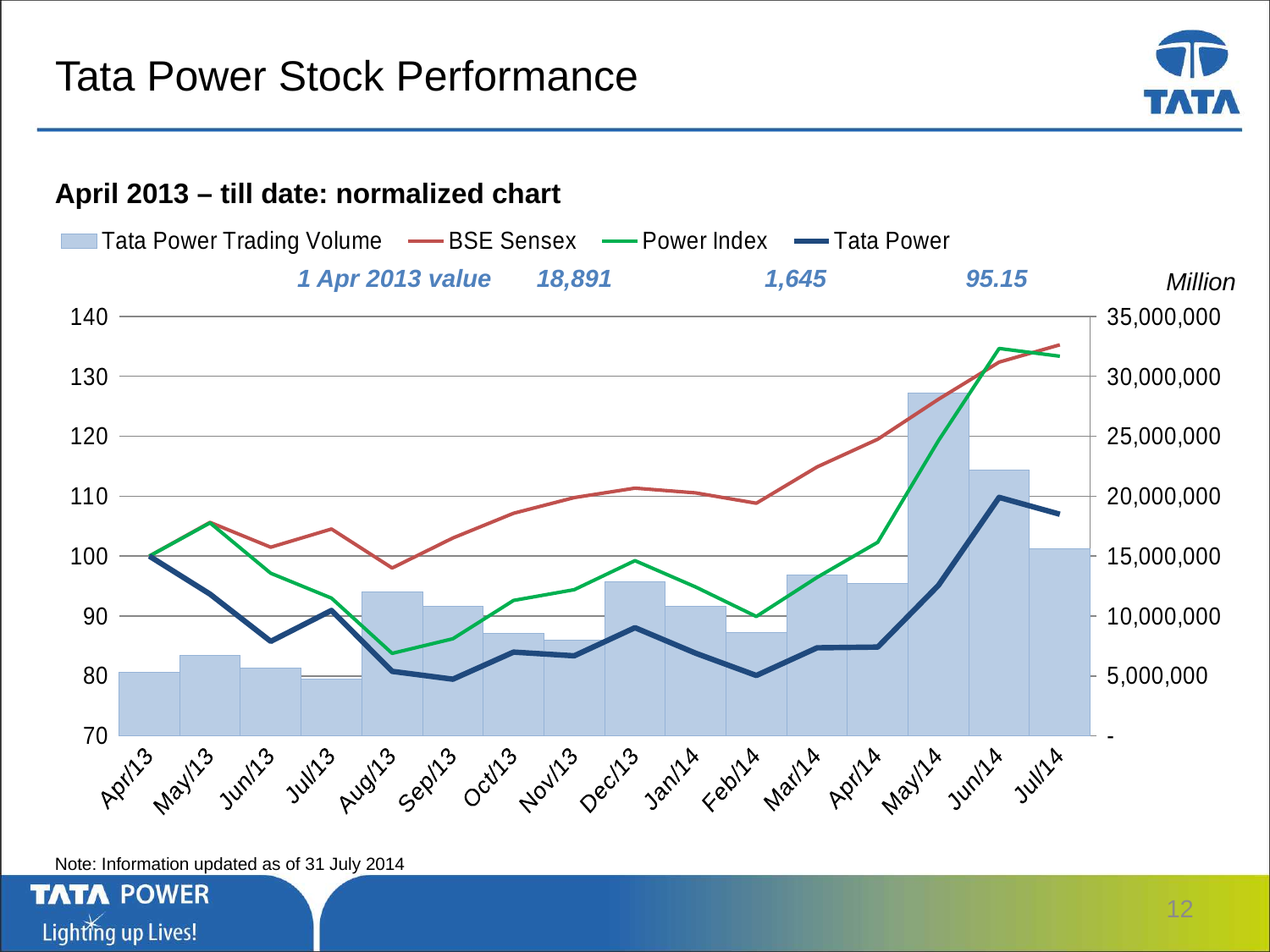

# Tata Power Stock Performance
April 2013 – till date: normalized chart

### Chart

| Category | Tata Power Trading Volume | BSE Sensex | Power Index | Tata Power |
|---|---|---|---|---|
| 41365 | 5299481.0 | 100.0 | 100.0 | 100.0 |
| 41395 | 6706027.0 | 105.63451064291783 | 105.55457169674321 | 93.6601642710476 |
| 41426 | 5661883.0 | 101.4839714141216 | 97.14080790550234 | 85.78028747433267 |
| 41456 | 4765419.0 | 104.53036918571583 | 92.9917769080466 | 90.9394250513347 |
| 41487 | 11987901.0 | 98.01680836923337 | 83.77931653295968 | 80.77515400410675 |
| 41518 | 10783512.0 | 103.01576247984346 | 86.21377677817723 | 79.46611909650925 |
| 41548 | 8543459.0 | 107.15774924603288 | 92.60275913365263 | 83.9835728952772 |
| 41579 | 8023760.0 | 109.77655036553168 | 94.40085949905853 | 83.36755646817294 |
| 41609 | 12852412.0 | 111.3473438381228 | 99.24233032862821 | 88.064681724846 |
| 41640 | 10794951.0 | 110.55564528727542 | 94.85156522098454 | 83.80390143737165 |
| 41671 | 8593589.0 | 108.83506456712094 | 89.92892603939767 | 80.08213552361376 |
| 41699 | 13435319.0 | 114.88417105984341 | 96.44600681223841 | 84.70225872689936 |
| 41730 | 12722184.0 | 119.51423071525596 | 102.31196982308252 | 84.8305954825462 |
| 41760 | 28581152.0 | 126.17575178264514 | 119.26700550764163 | 95.12320328542094 |
| 41791 | 22167457.0 | 132.3786702112167 | 134.6491461089368 | 109.80492813141655 |
| 41821 | 15640780.0 | 135.25716963796341 | 133.3598975212661 | 107.0 |
1 Apr 2013 value
18,891
1,645
95.15
Million
Note: Information updated as of 31 July 2014
12